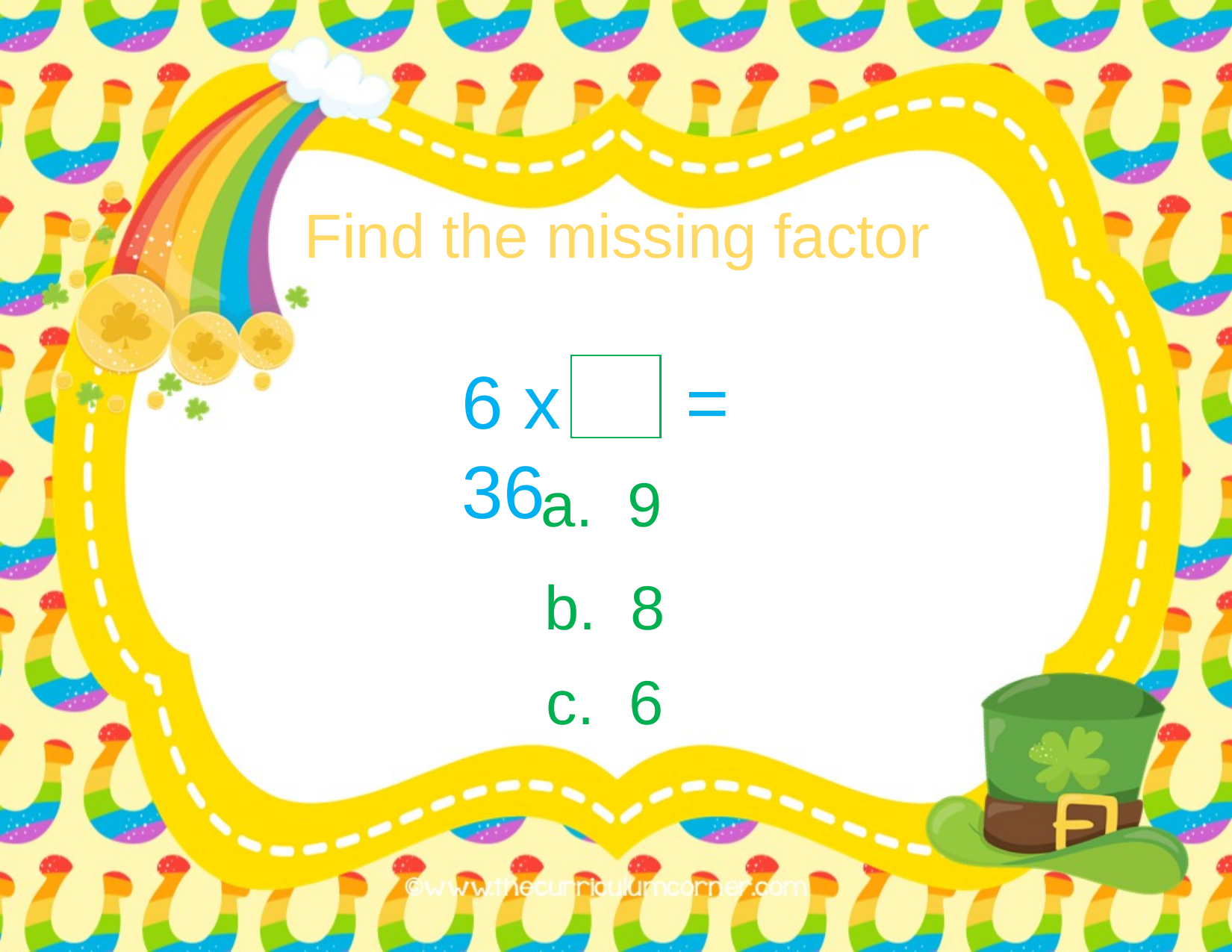

Find the missing factor
6 x      = 36

a.  9
b.  8
c.  6